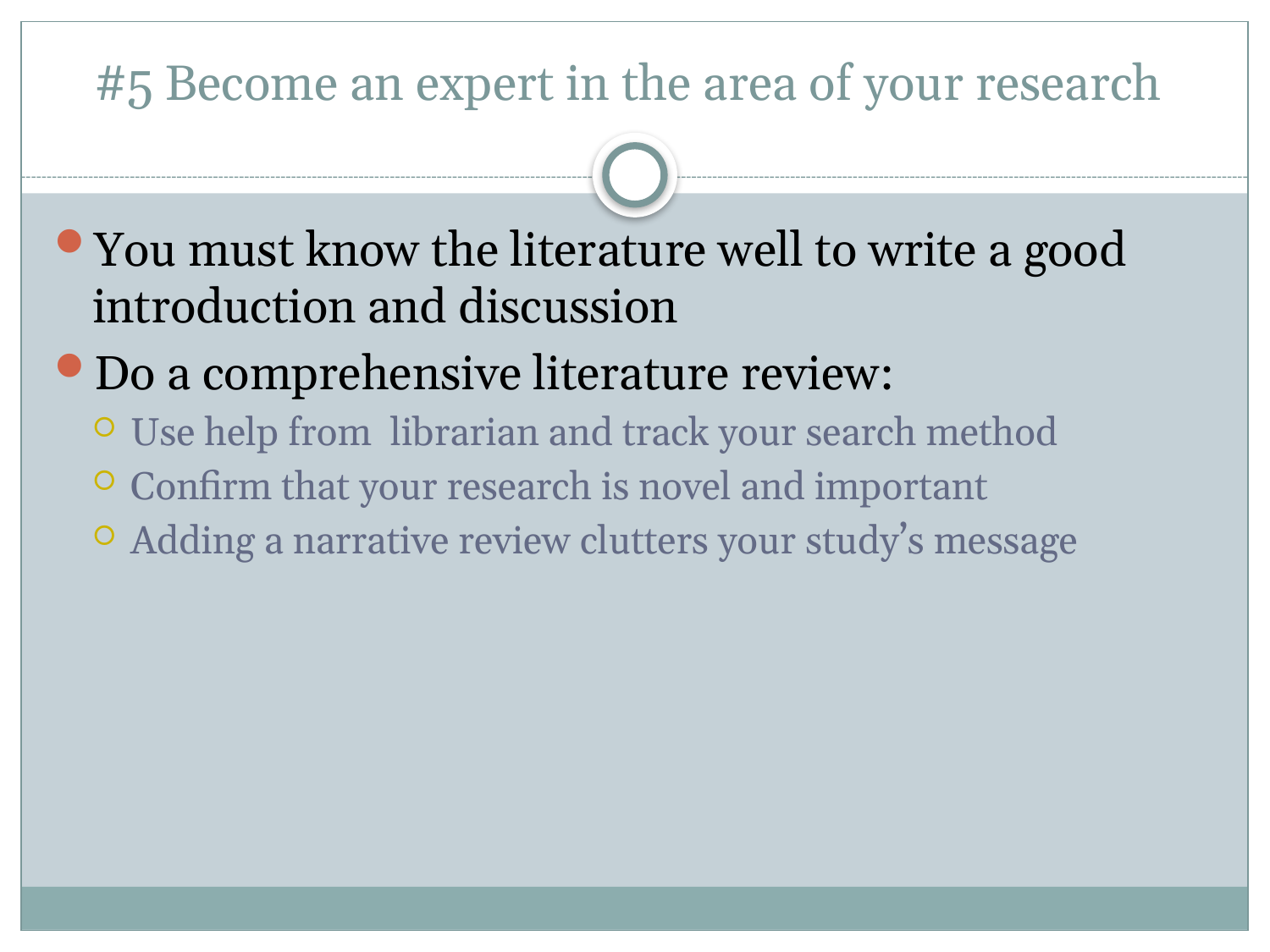

# #5 Become an expert in the area of your research
You must know the literature well to write a good introduction and discussion
Do a comprehensive literature review:
Use help from  librarian and track your search method
Confirm that your research is novel and important
Adding a narrative review clutters your study’s message